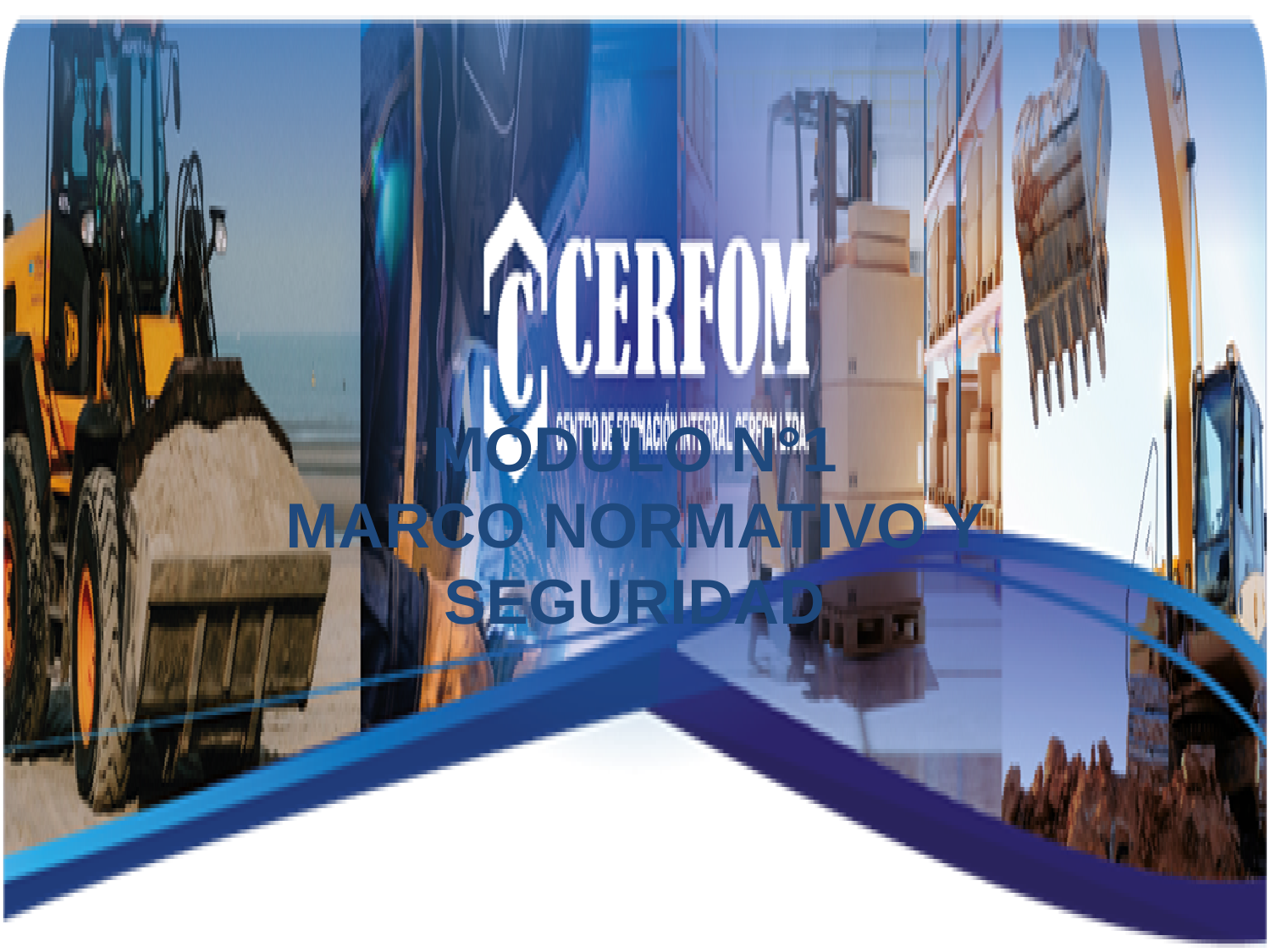

# MÓDULO N°1 MARCO NORMATIVO Y SEGURIDAD